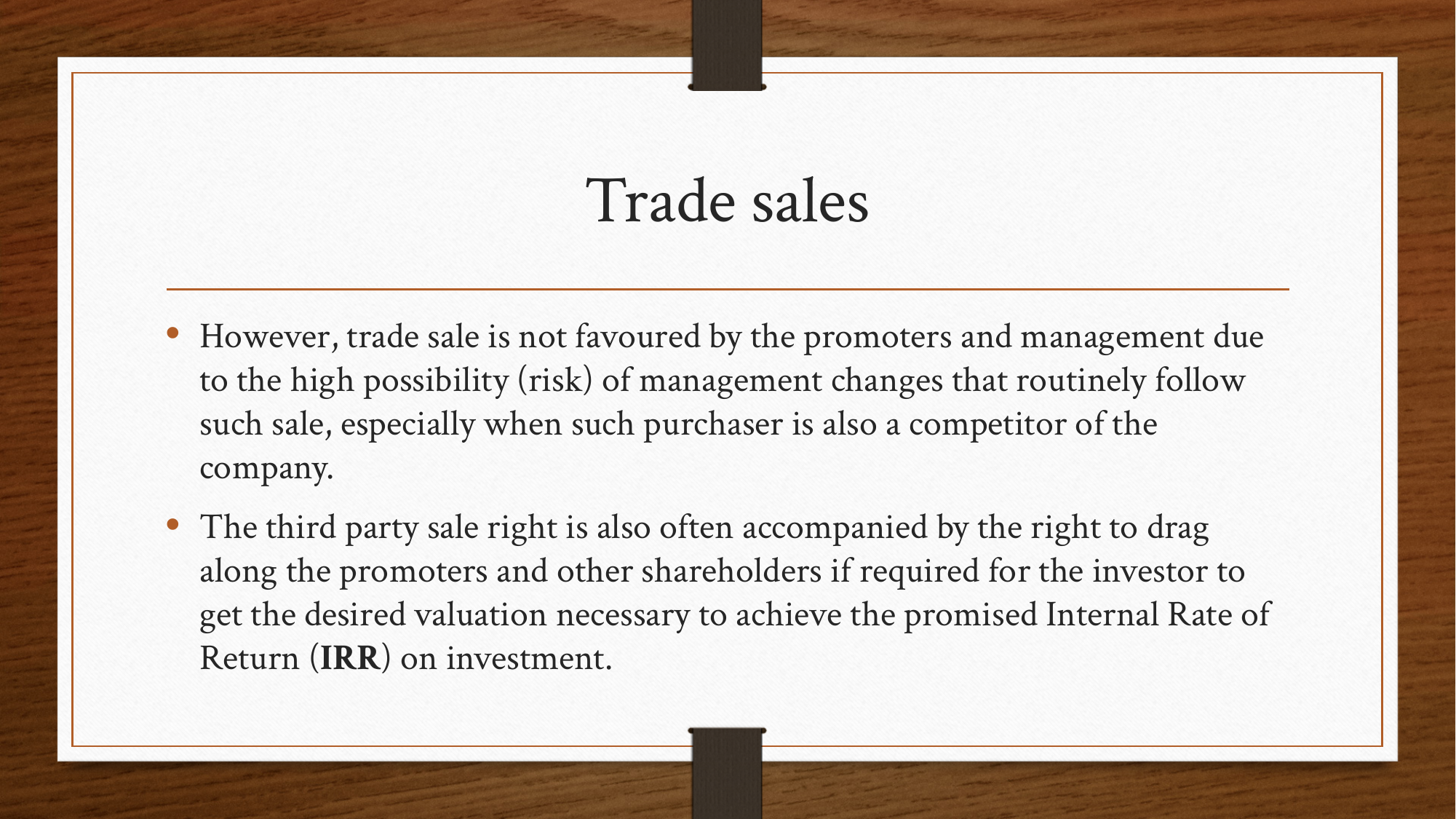

# Trade sales
However, trade sale is not favoured by the promoters and management due to the high possibility (risk) of management changes that routinely follow such sale, especially when such purchaser is also a competitor of the company.
The third party sale right is also often accompanied by the right to drag along the promoters and other shareholders if required for the investor to get the desired valuation necessary to achieve the promised Internal Rate of Return (IRR) on investment.